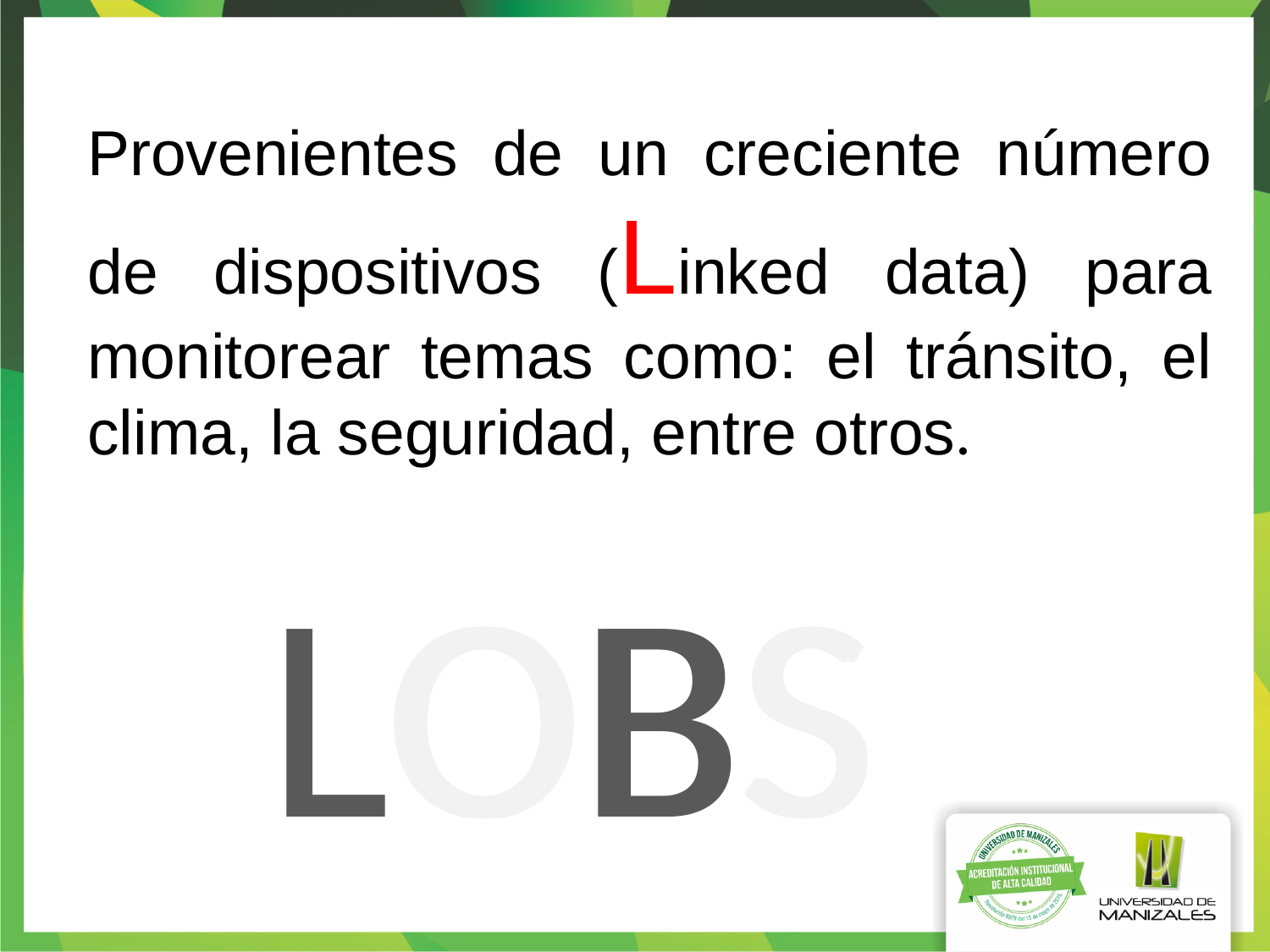

Provenientes de un creciente número de dispositivos (Linked data) para monitorear temas como: el tránsito, el clima, la seguridad, entre otros.
LOBS
LOBS